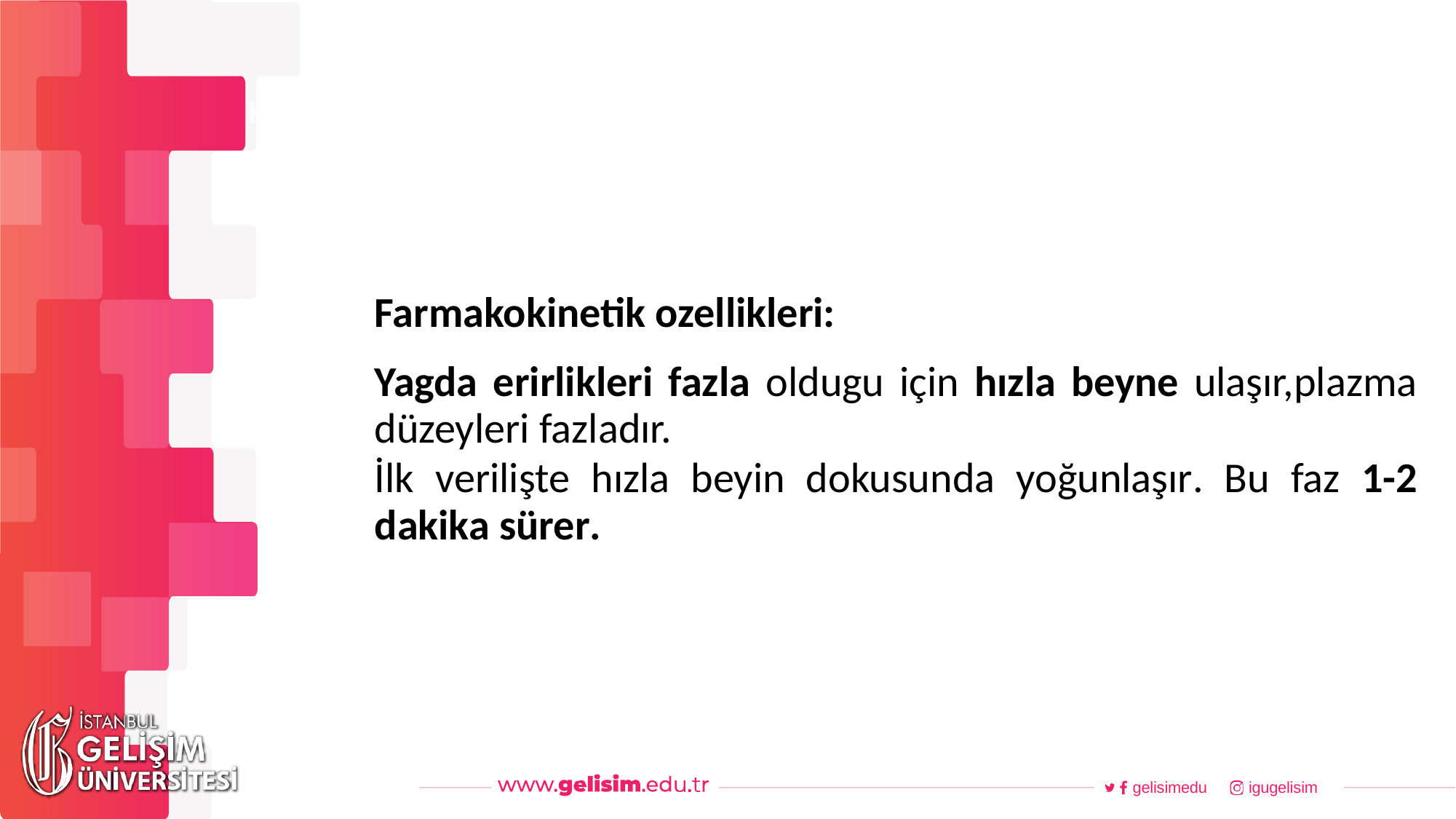

#
Haftalık Akış
Farmakokinetik ozellikleri:
Yagda erirlikleri fazla oldugu için hızla beyne ulaşır,plazma düzeyleri fazladır.
İlk verilişte hızla beyin dokusunda yoğunlaşır. Bu faz 1-2 dakika sürer.

gelisimedu
igugelisim